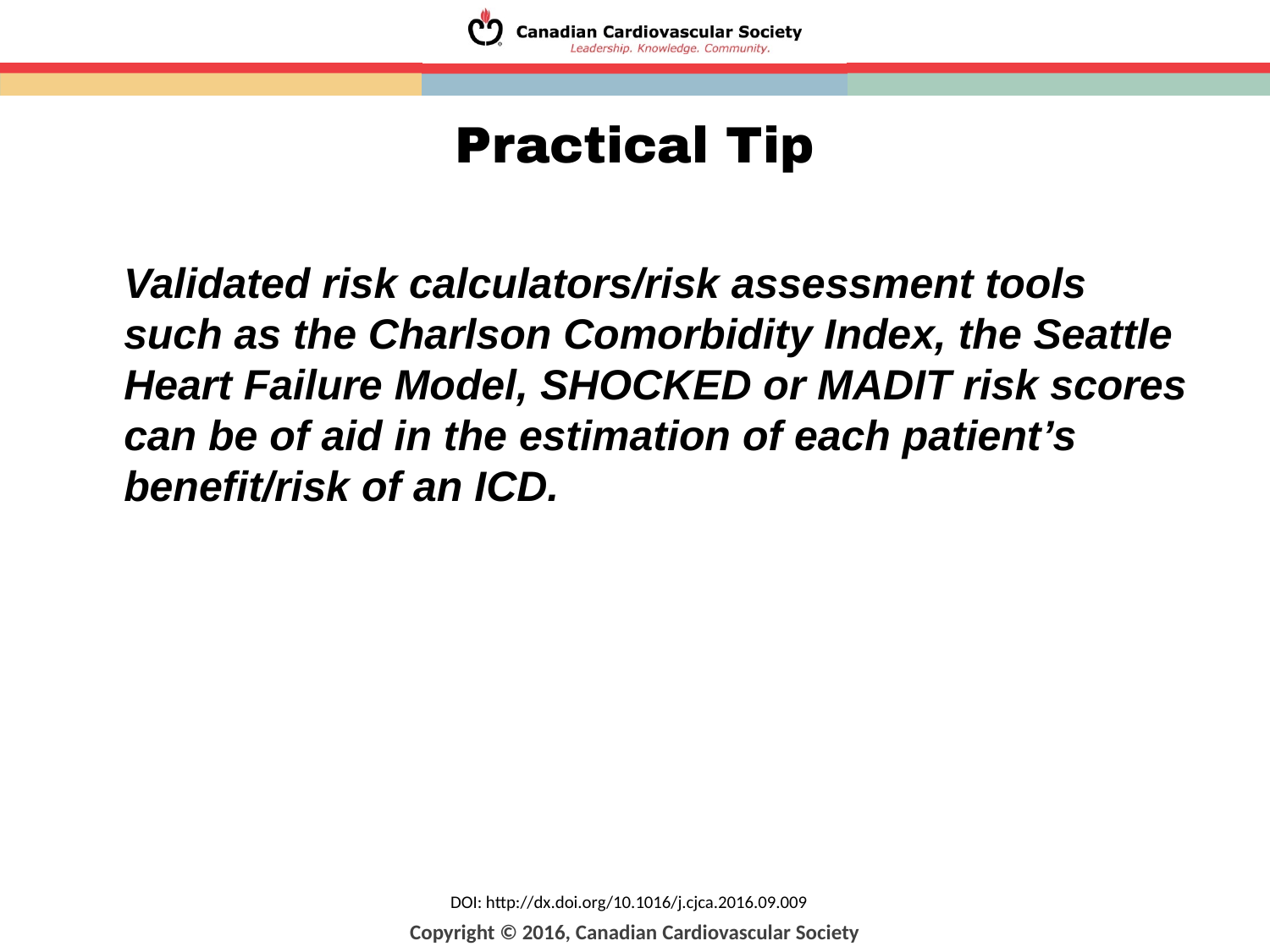

# Practical Tip
    Validated risk calculators/risk assessment tools such as the Charlson Comorbidity Index, the Seattle Heart Failure Model, SHOCKED or MADIT risk scores can be of aid in the estimation of each patient’s benefit/risk of an ICD.